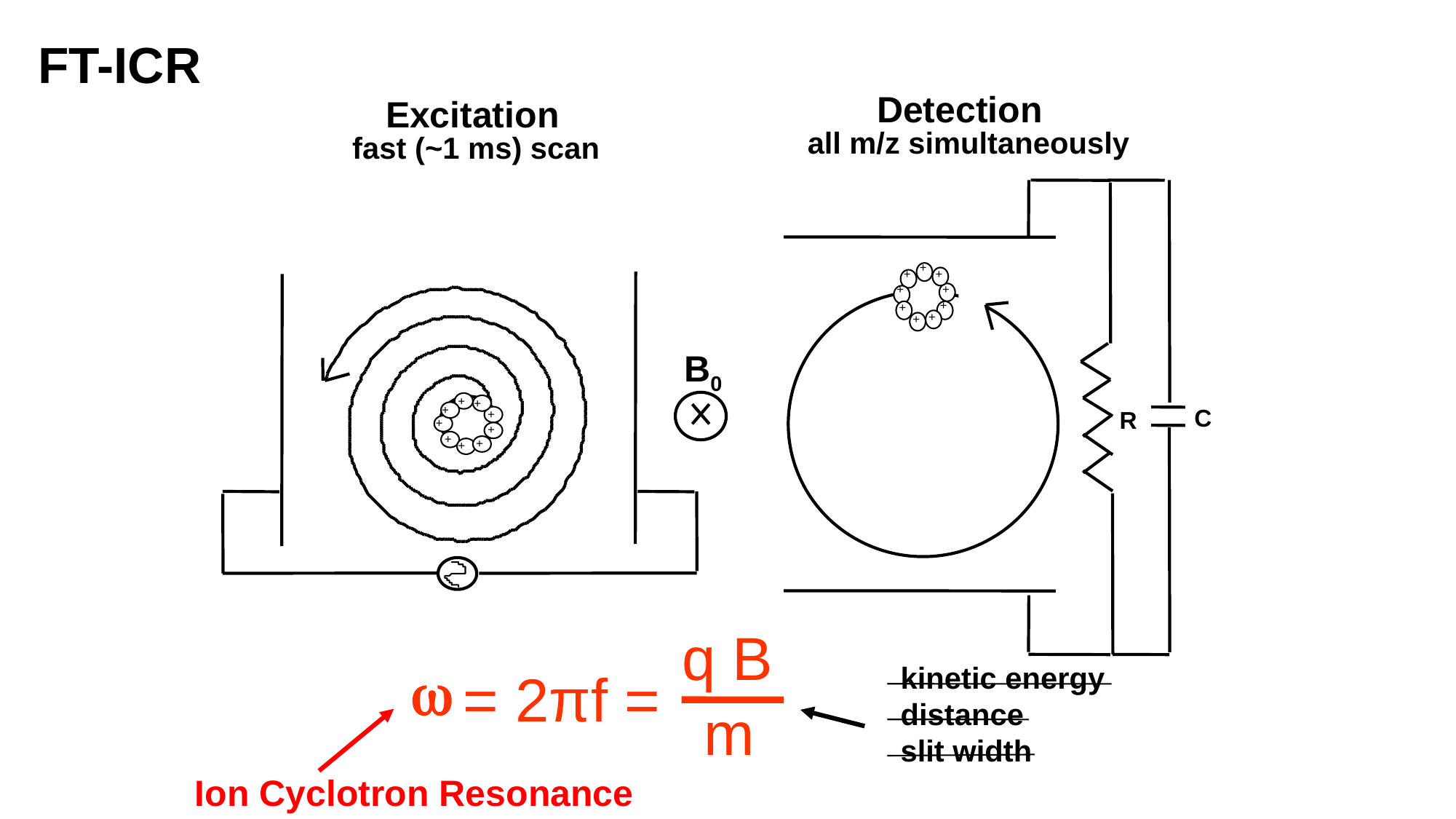

FT-ICR
Detection
Excitation
all m/z simultaneously
fast (~1 ms) scan

+

+

+

+

+

+

+

+

+

+

+

+

+

+

+

+

+

+

B0

C
R

q B
ω
kinetic energy
distance
slit width

= 2πf =

m

Ion Cyclotron Resonance